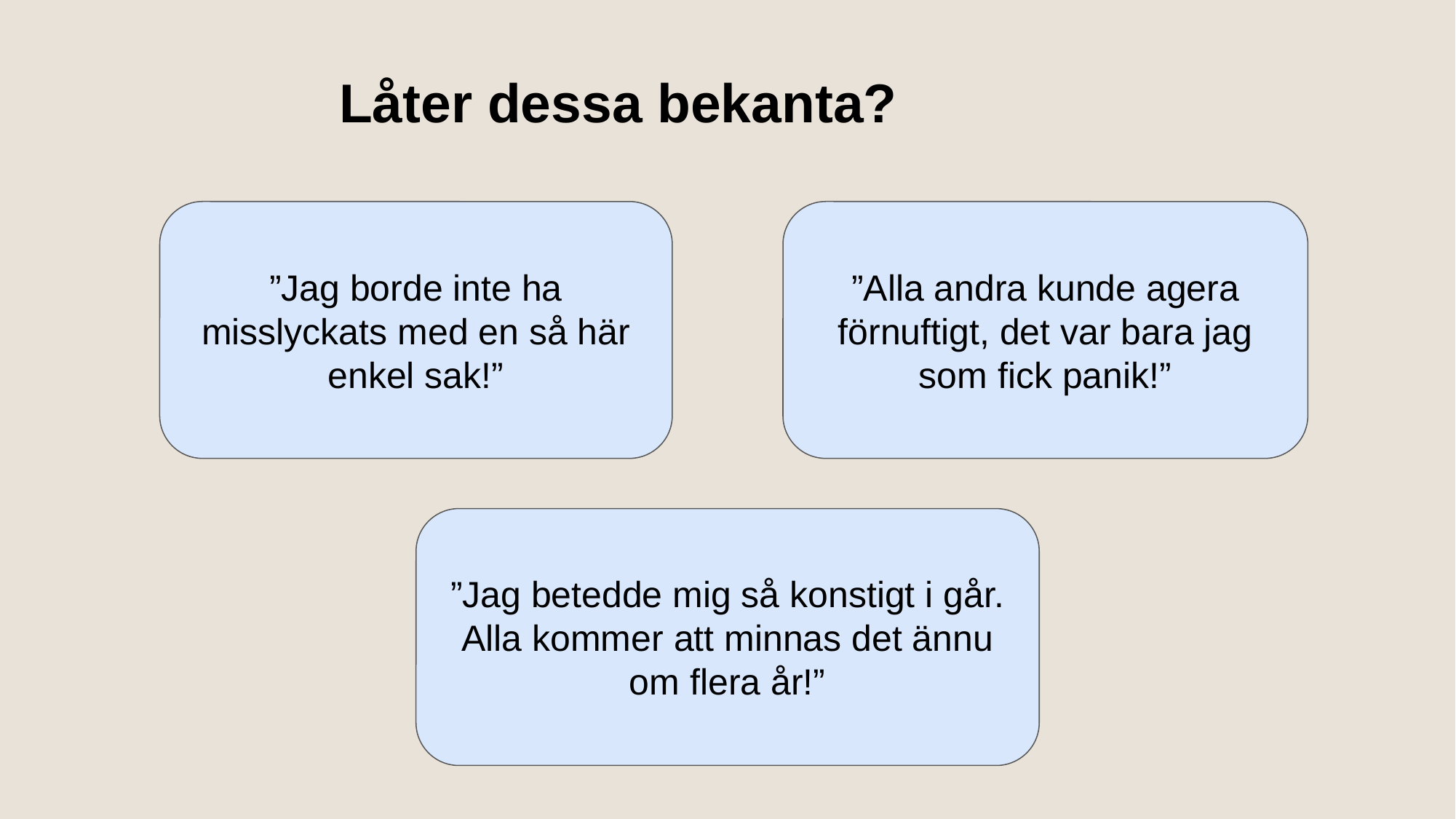

Låter dessa bekanta?
”Alla andra kunde agera förnuftigt, det var bara jag som fick panik!”
”Jag borde inte ha misslyckats med en så här enkel sak!”
”Jag betedde mig så konstigt i går. Alla kommer att minnas det ännu om flera år!”